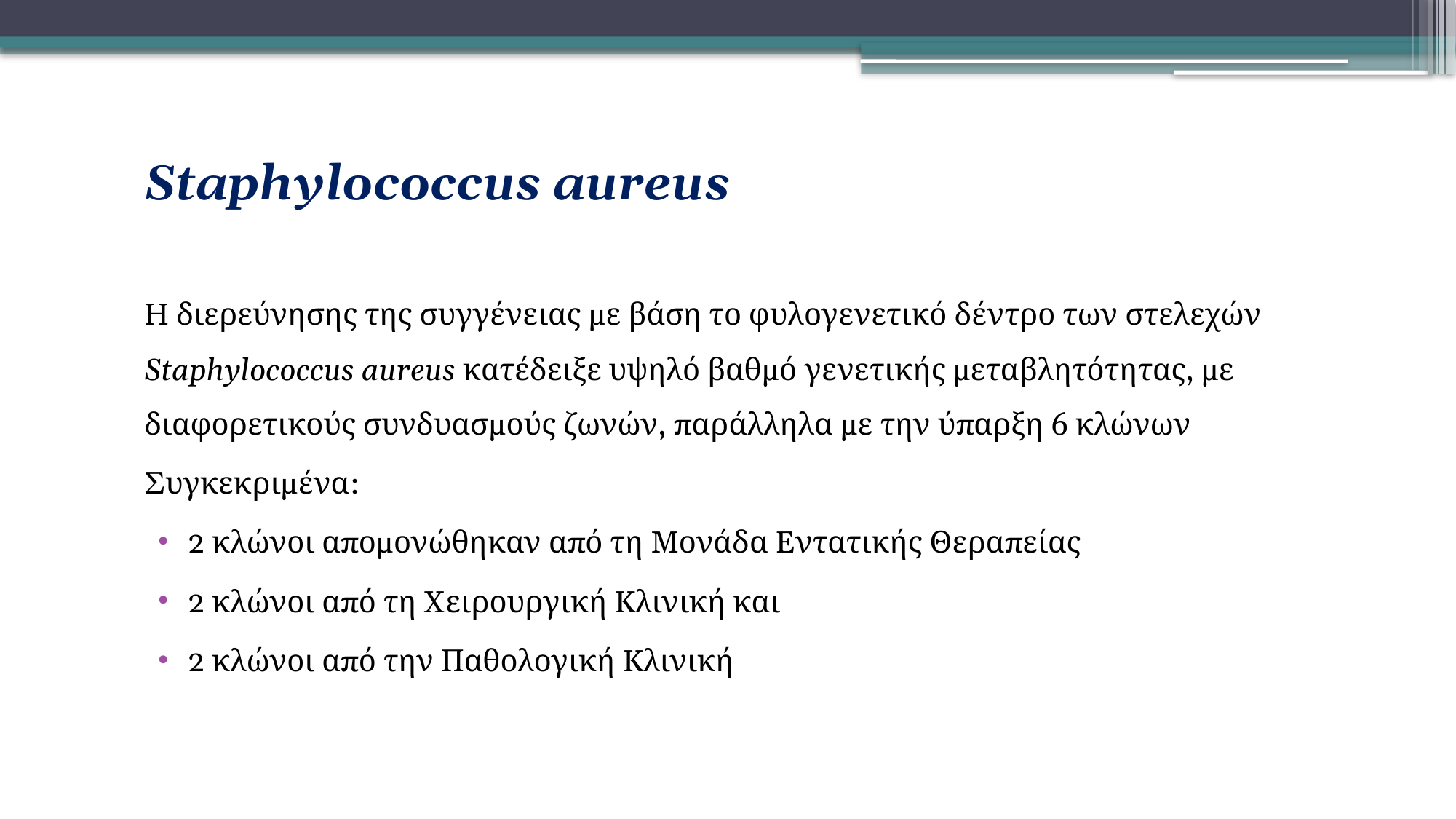

Staphylococcus aureus

Η διερεύνησης της συγγένειας με βάση το φυλογενετικό δέντρο των στελεχών Staphylococcus aureus κατέδειξε υψηλό βαθμό γενετικής μεταβλητότητας, με διαφορετικούς συνδυασμούς ζωνών, παράλληλα με την ύπαρξη 6 κλώνων
Συγκεκριμένα:
2 κλώνοι απομονώθηκαν από τη Μονάδα Εντατικής Θεραπείας
2 κλώνοι από τη Χειρουργική Κλινική και
2 κλώνοι από την Παθολογική Κλινική